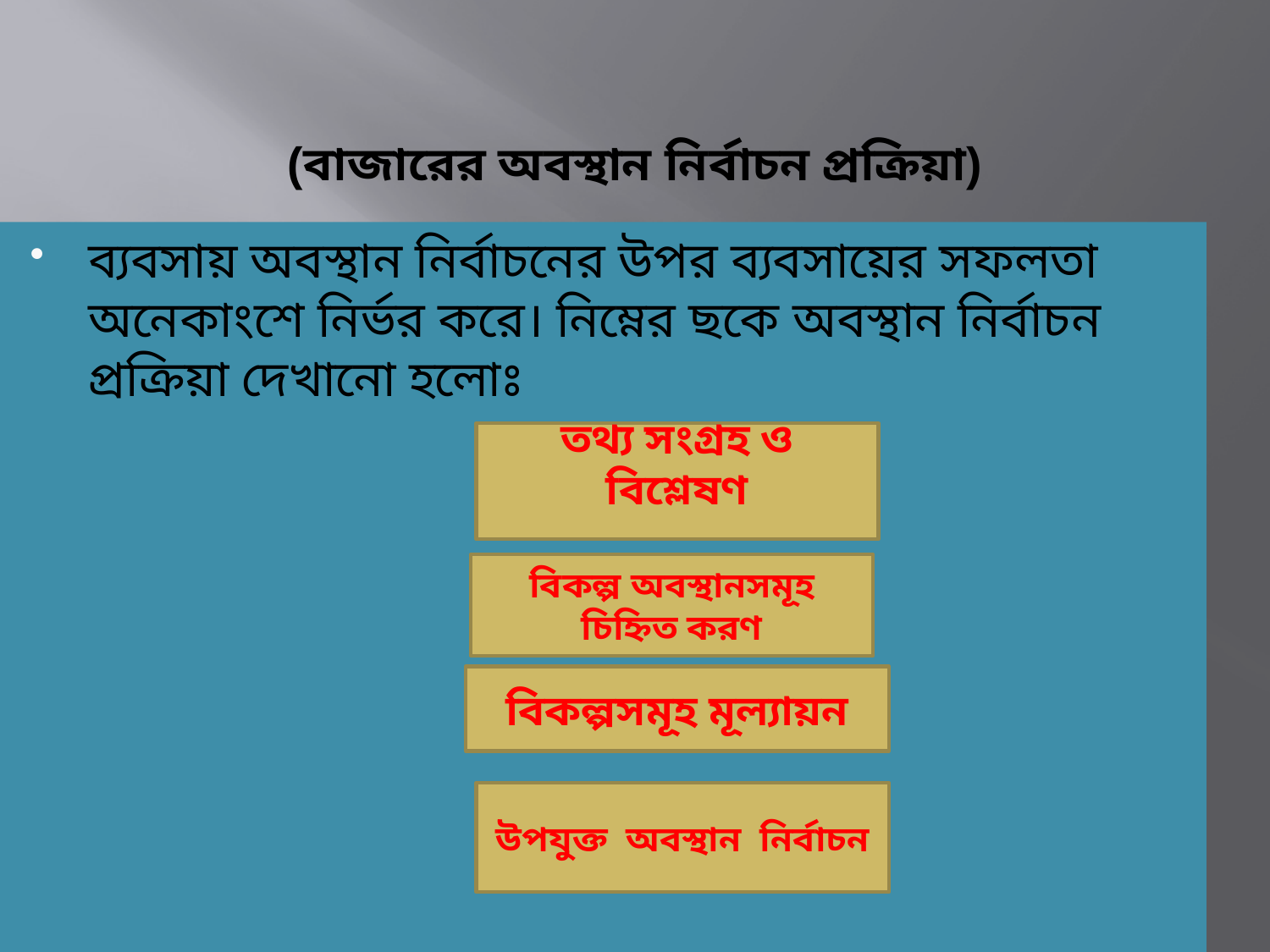

# (বাজারের অবস্থান নির্বাচন প্রক্রিয়া)
ব্যবসায় অবস্থান নির্বাচনের উপর ব্যবসায়ের সফলতা অনেকাংশে নির্ভর করে। নিম্নের ছকে অবস্থান নির্বাচন প্রক্রিয়া দেখানো হলোঃ
তথ্য সংগ্রহ ও বিশ্লেষণ

বিকল্প অবস্থানসমূহ চিহ্নিত করণ
বিকল্পসমূহ মূল্যায়ন
উপযুক্ত  অবস্থান  নির্বাচন